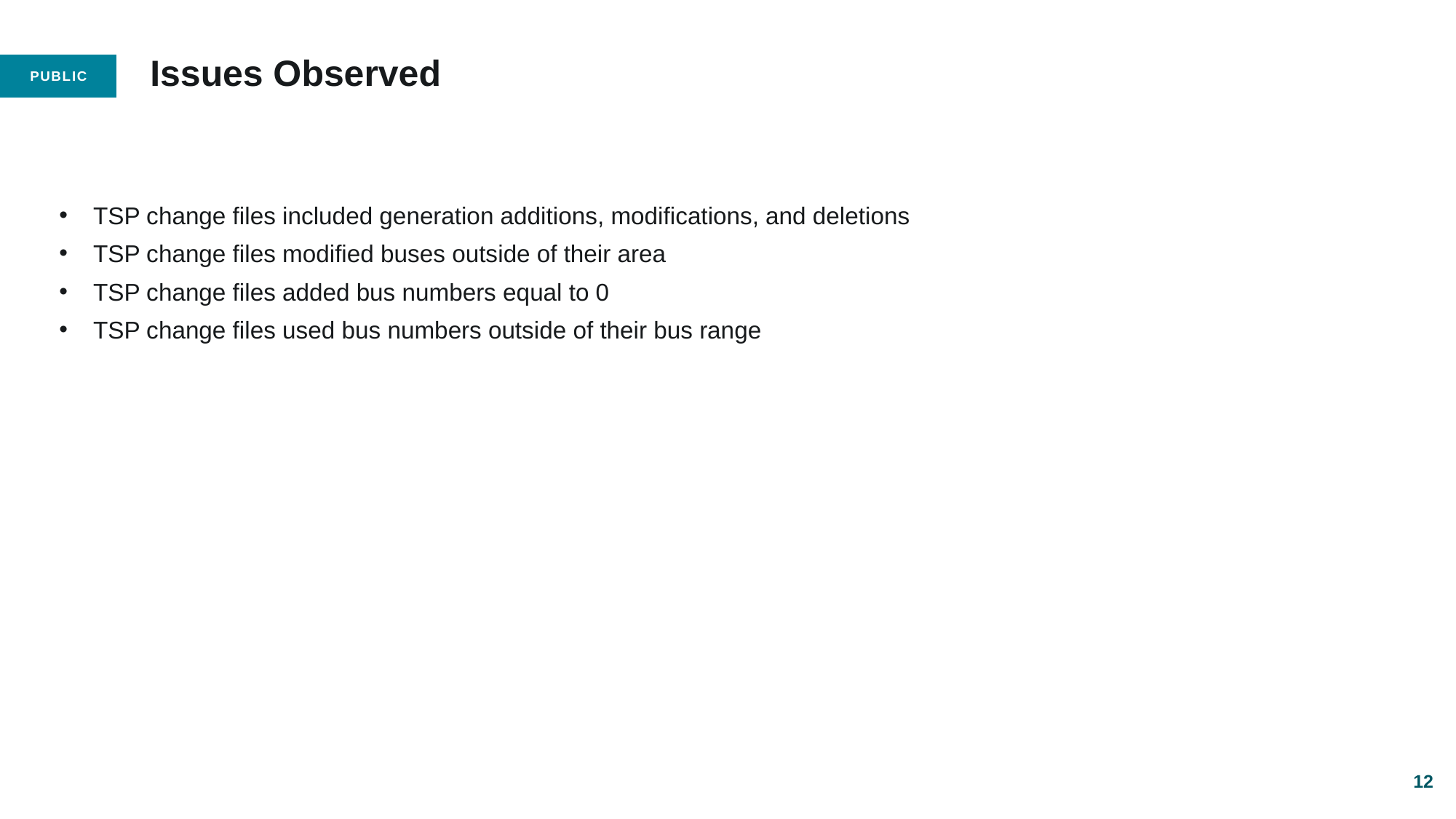

# Issues Observed
TSP change files included generation additions, modifications, and deletions
TSP change files modified buses outside of their area
TSP change files added bus numbers equal to 0
TSP change files used bus numbers outside of their bus range

12